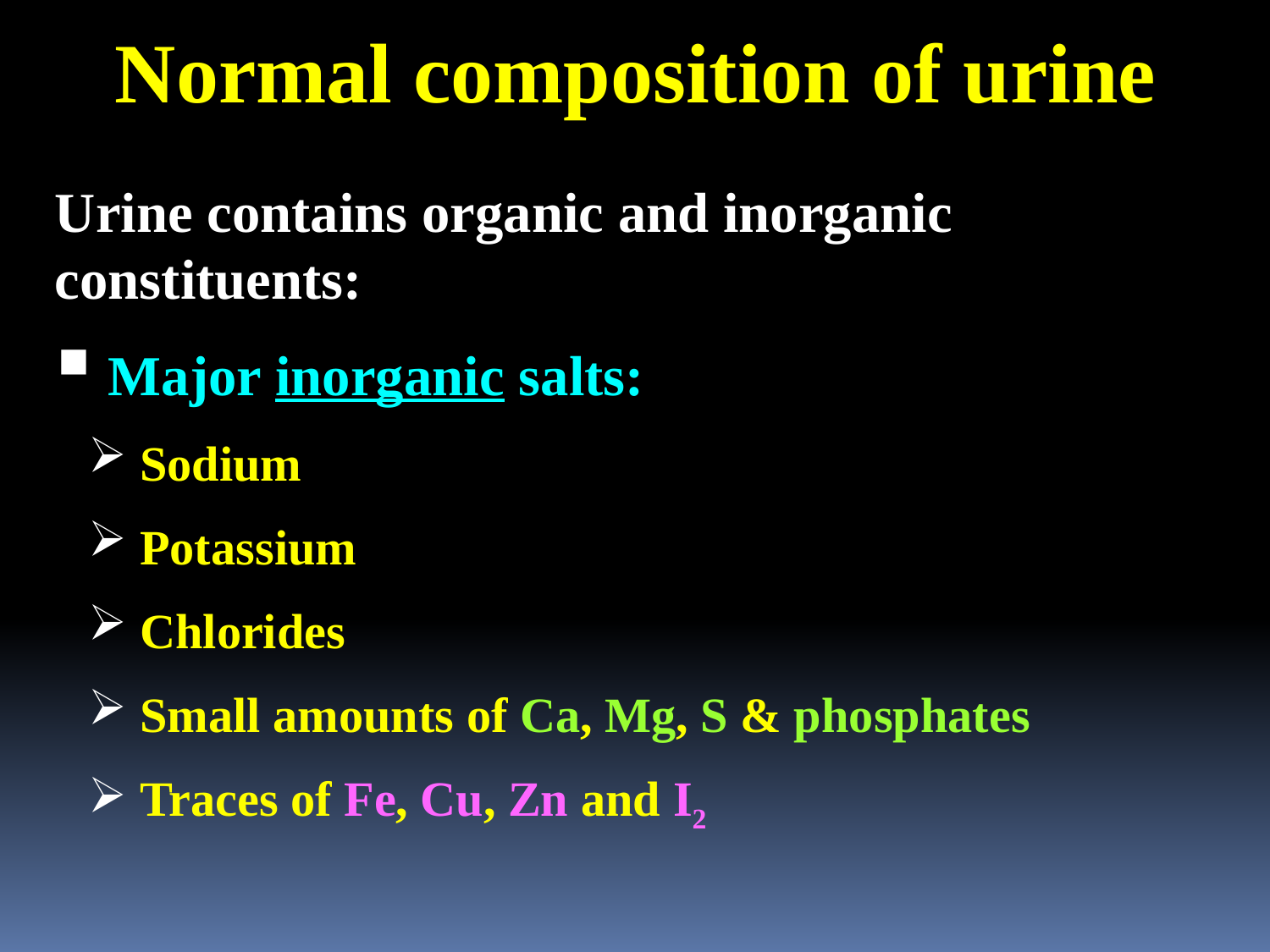

Normal composition of urine
Urine contains organic and inorganic constituents:
 Major inorganic salts:
 Sodium
 Potassium
 Chlorides
 Small amounts of Ca, Mg, S & phosphates
 Traces of Fe, Cu, Zn and I2